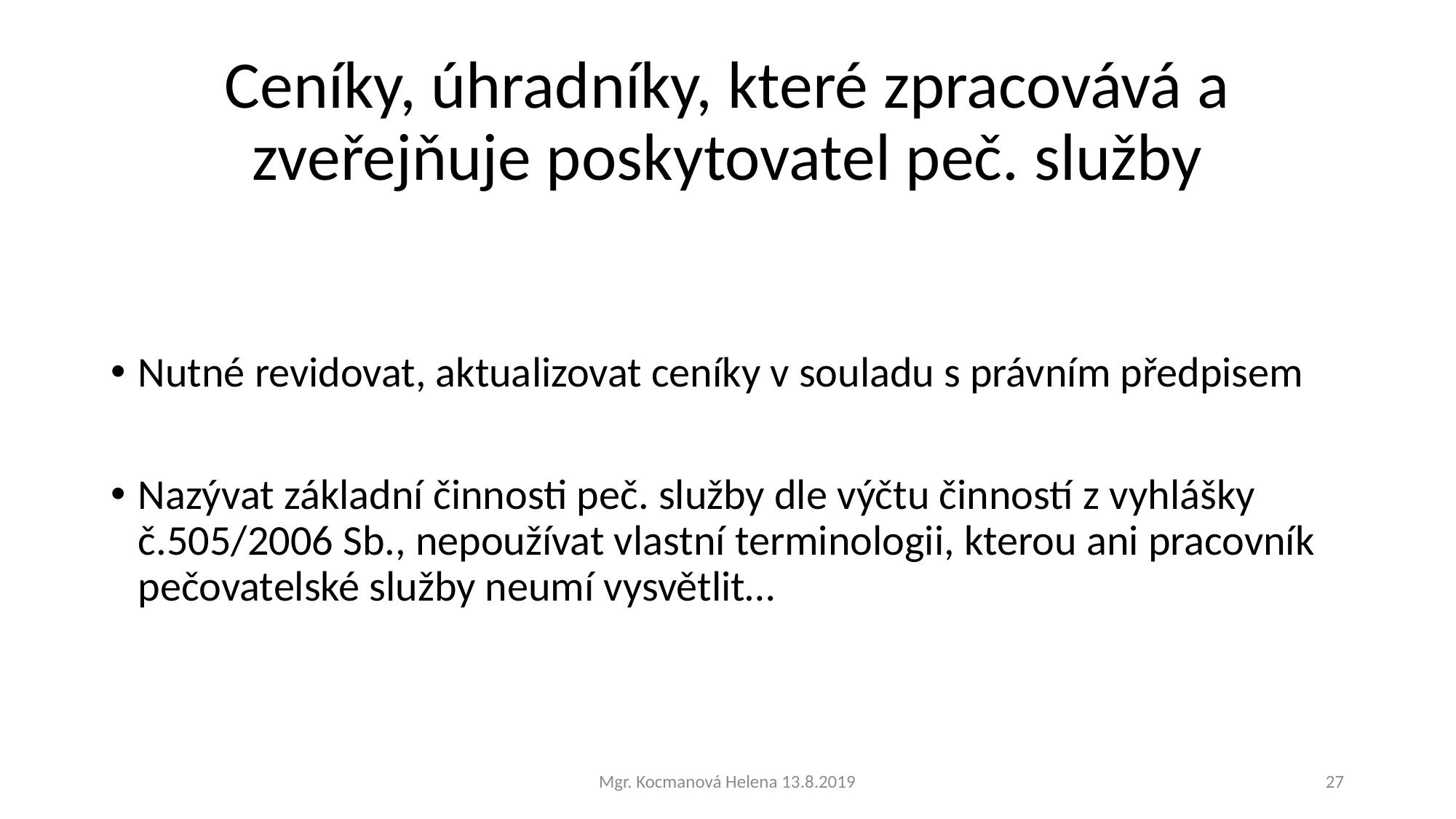

# Ceníky, úhradníky, které zpracovává a zveřejňuje poskytovatel peč. služby

Nutné revidovat, aktualizovat ceníky v souladu s právním předpisem

Nazývat základní činnosti peč. služby dle výčtu činností z vyhlášky č.505/2006 Sb., nepoužívat vlastní terminologii, kterou ani pracovník pečovatelské služby neumí vysvětlit…

Mgr. Kocmanová Helena 13.8.2019
27